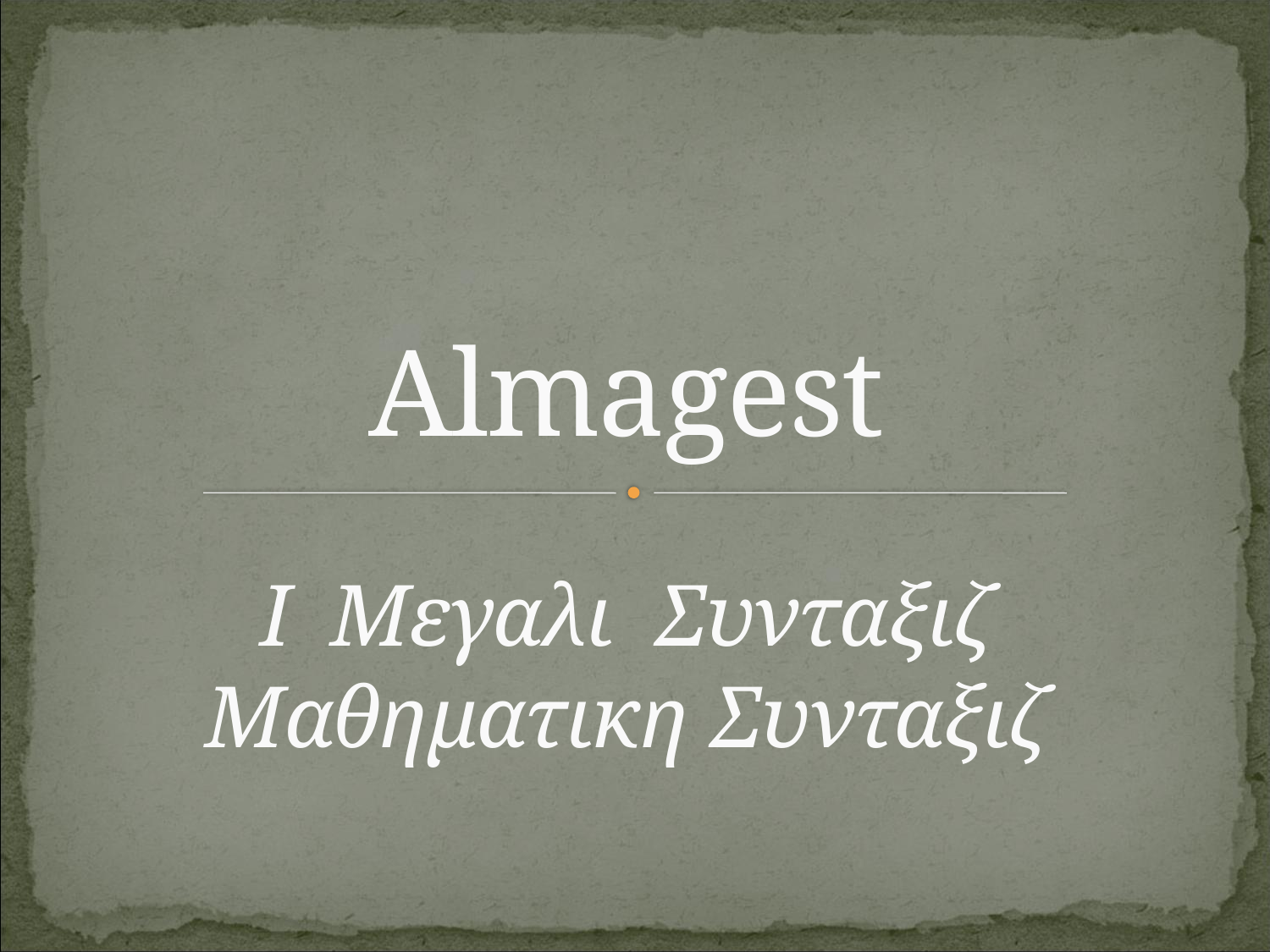

# Almagest I  Mεγαλι  Συνταξιζ Mαθηματικη Συνταξιζ